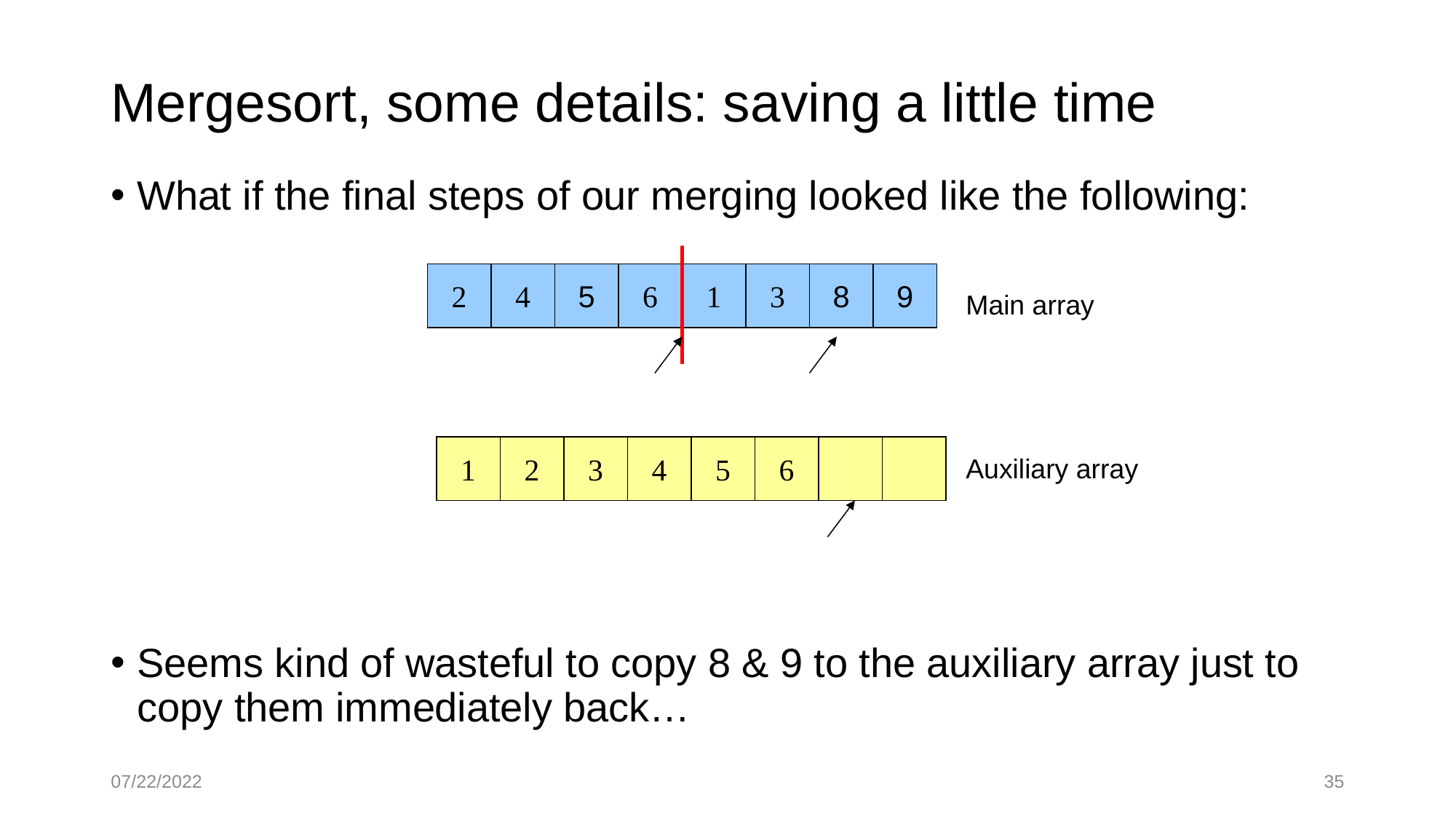

# Mergesort, some details: saving a little time
What if the final steps of our merging looked like the following:

Seems kind of wasteful to copy 8 & 9 to the auxiliary array just to copy them immediately back…

2
4
5
6
1
3
8
9

1
2
3
4
5
6

Main array

Auxiliary array
07/22/2022
35